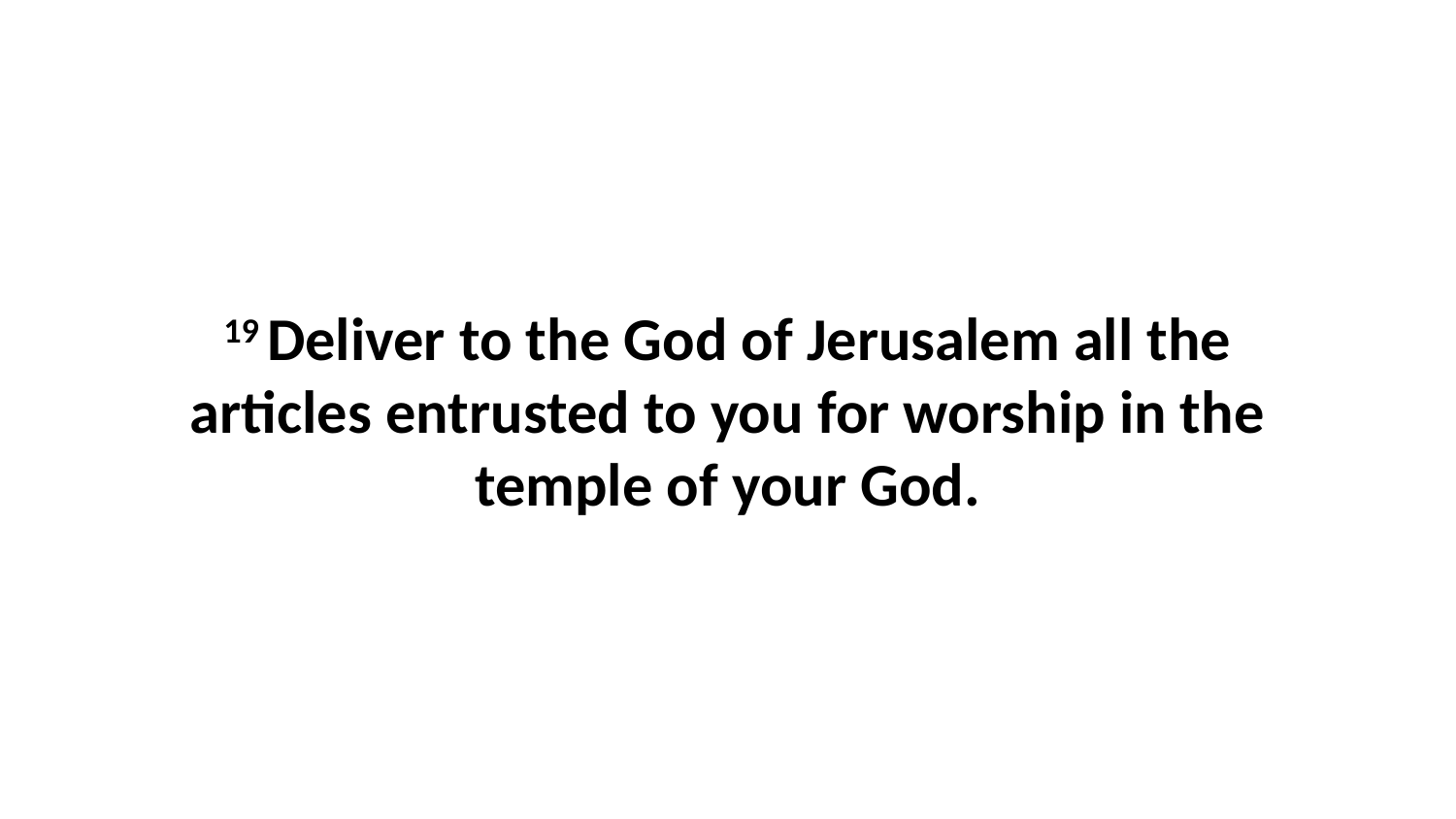

19 Deliver to the God of Jerusalem all the articles entrusted to you for worship in the temple of your God.